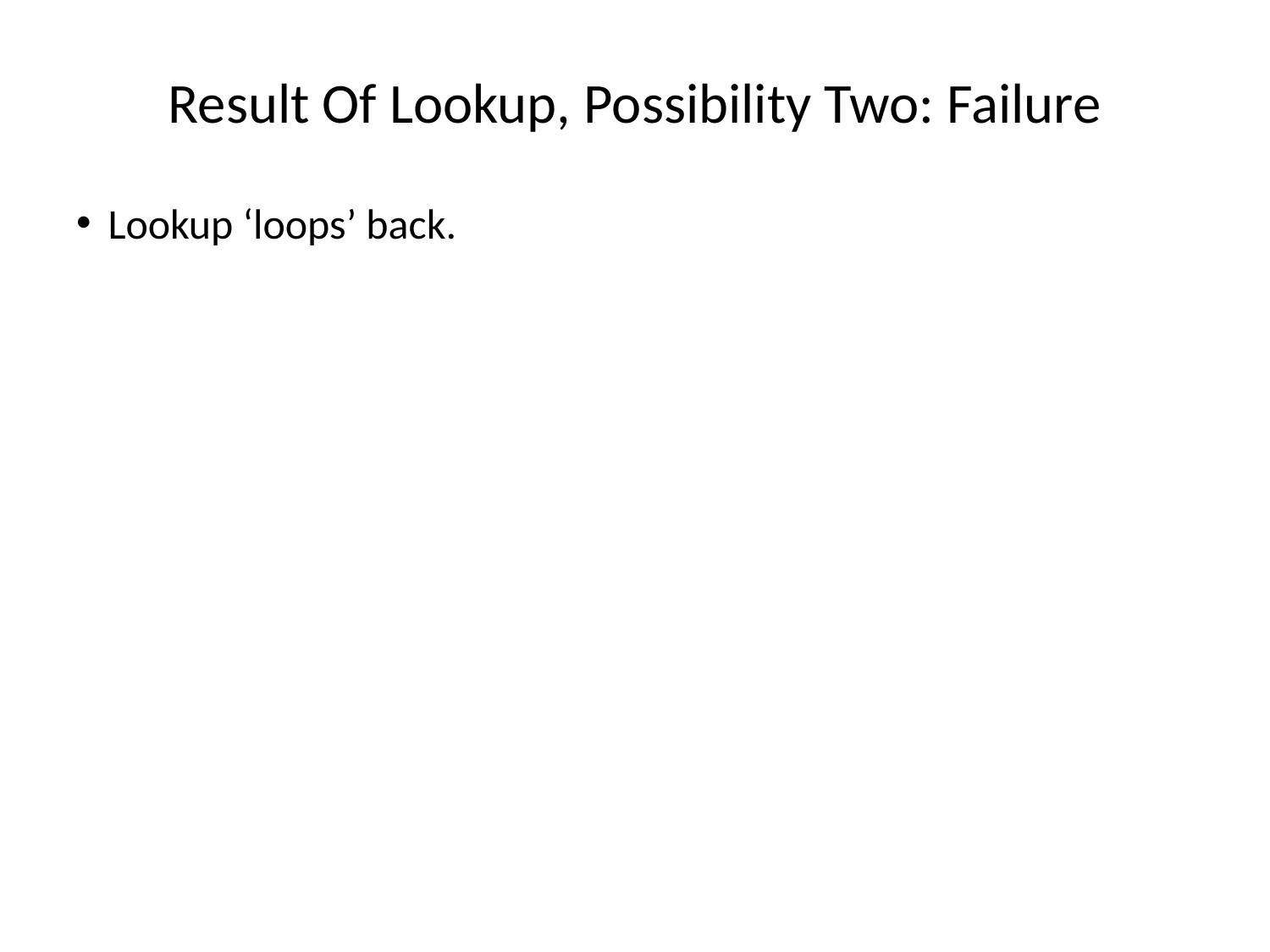

Result Of Lookup, Possibility Two: Failure
Lookup ‘loops’ back.